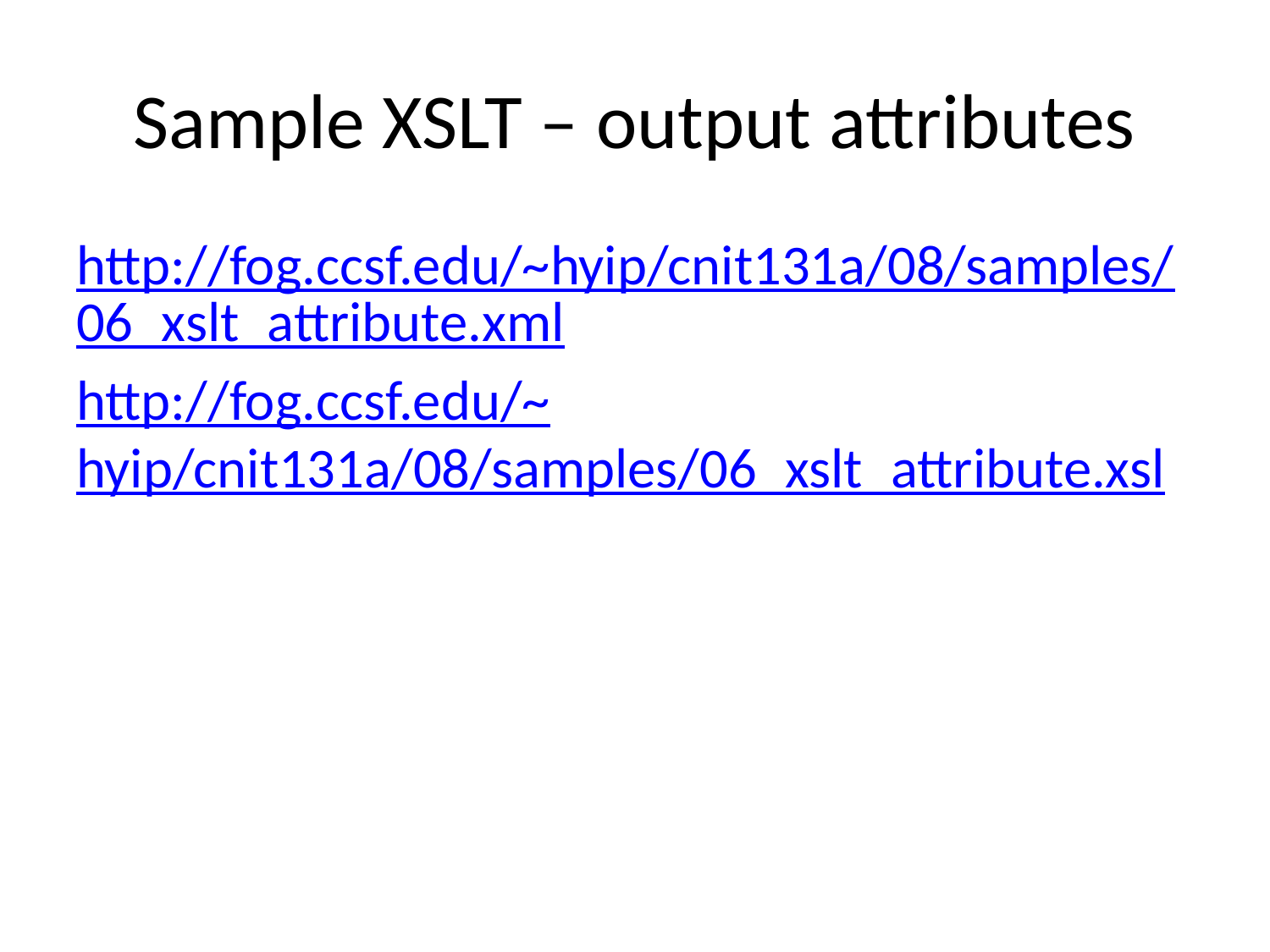

# Sample XSLT – output attributes
http://fog.ccsf.edu/~hyip/cnit131a/08/samples/06_xslt_attribute.xml
http://fog.ccsf.edu/~hyip/cnit131a/08/samples/06_xslt_attribute.xsl